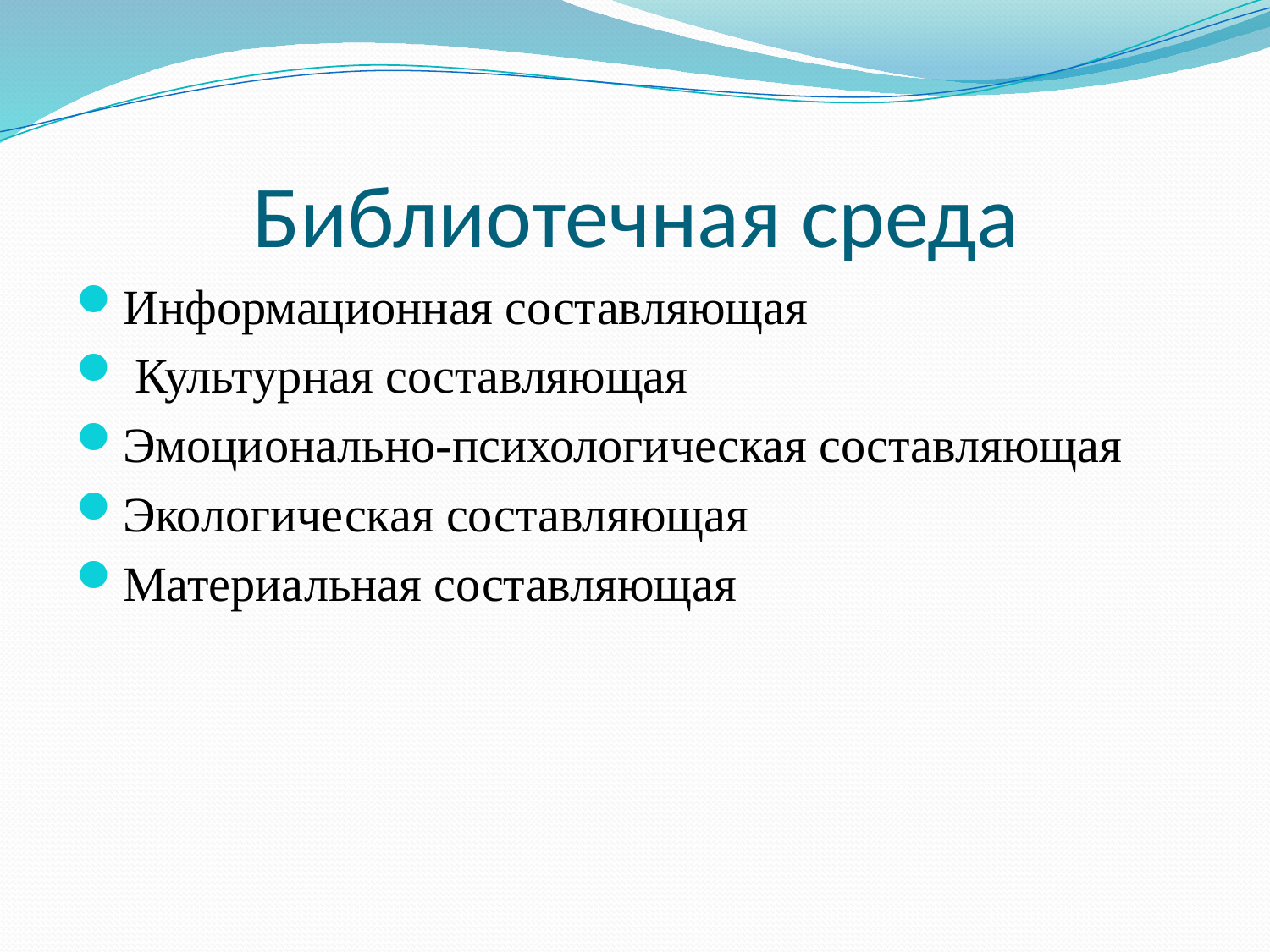

# Библиотечная среда
Информационная составляющая
 Культурная составляющая
Эмоционально-психологическая составляющая
Экологическая составляющая
Материальная составляющая